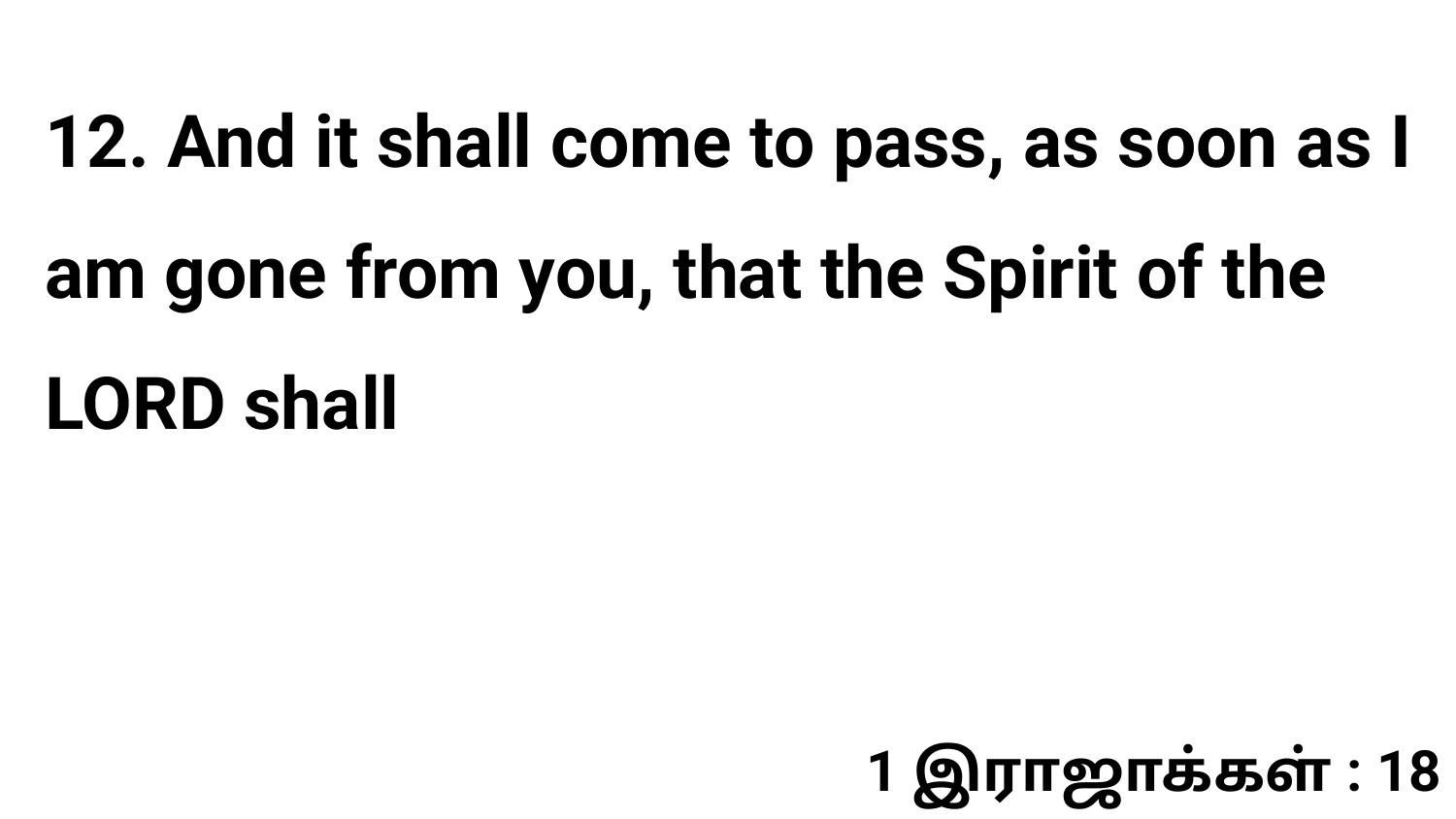

12. And it shall come to pass, as soon as I am gone from you, that the Spirit of the LORD shall
1 இராஜாக்கள் : 18